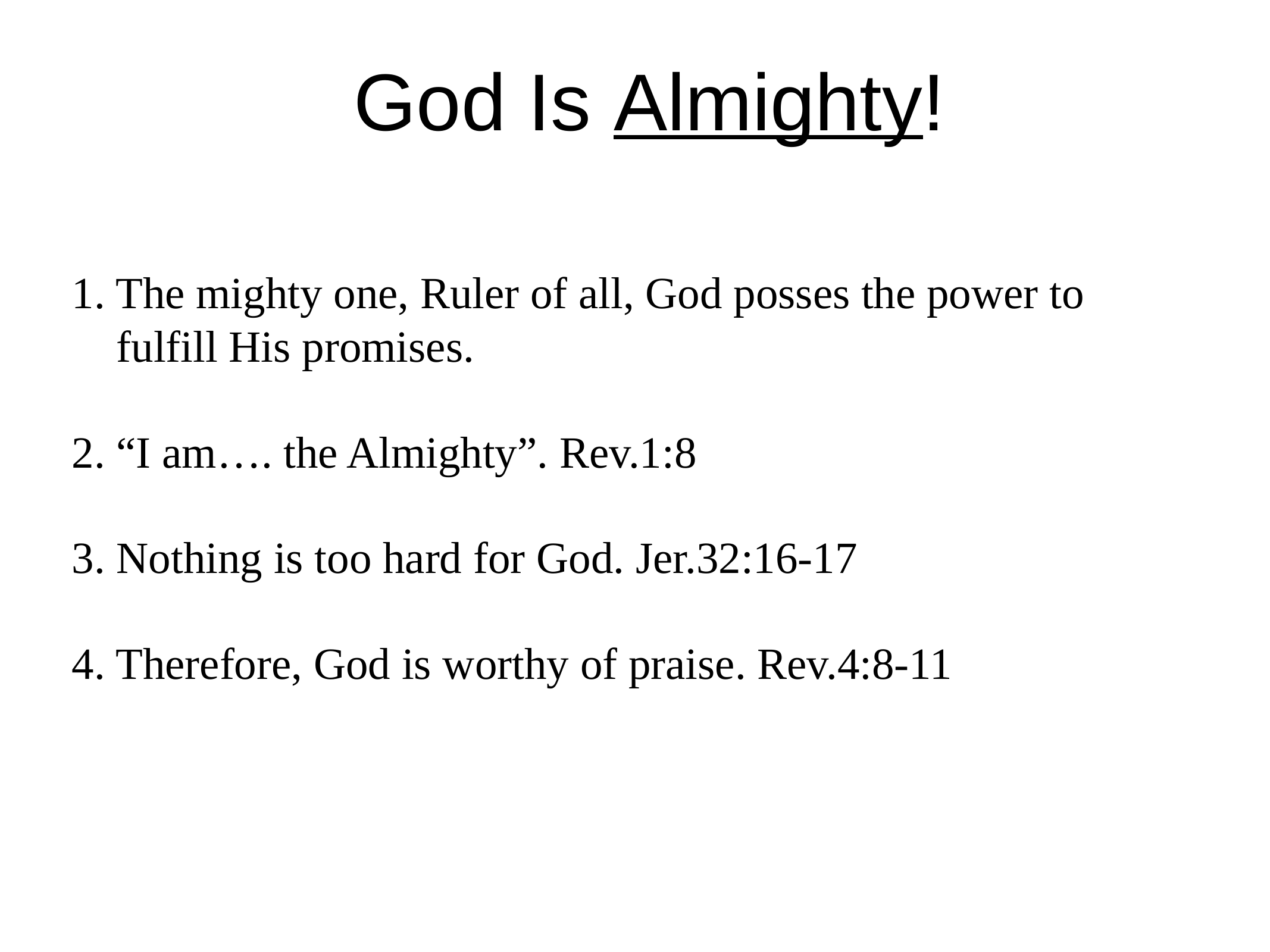

# God Is Almighty!
1. The mighty one, Ruler of all, God posses the power to fulfill His promises.
2. “I am…. the Almighty”. Rev.1:8
3. Nothing is too hard for God. Jer.32:16-17
4. Therefore, God is worthy of praise. Rev.4:8-11